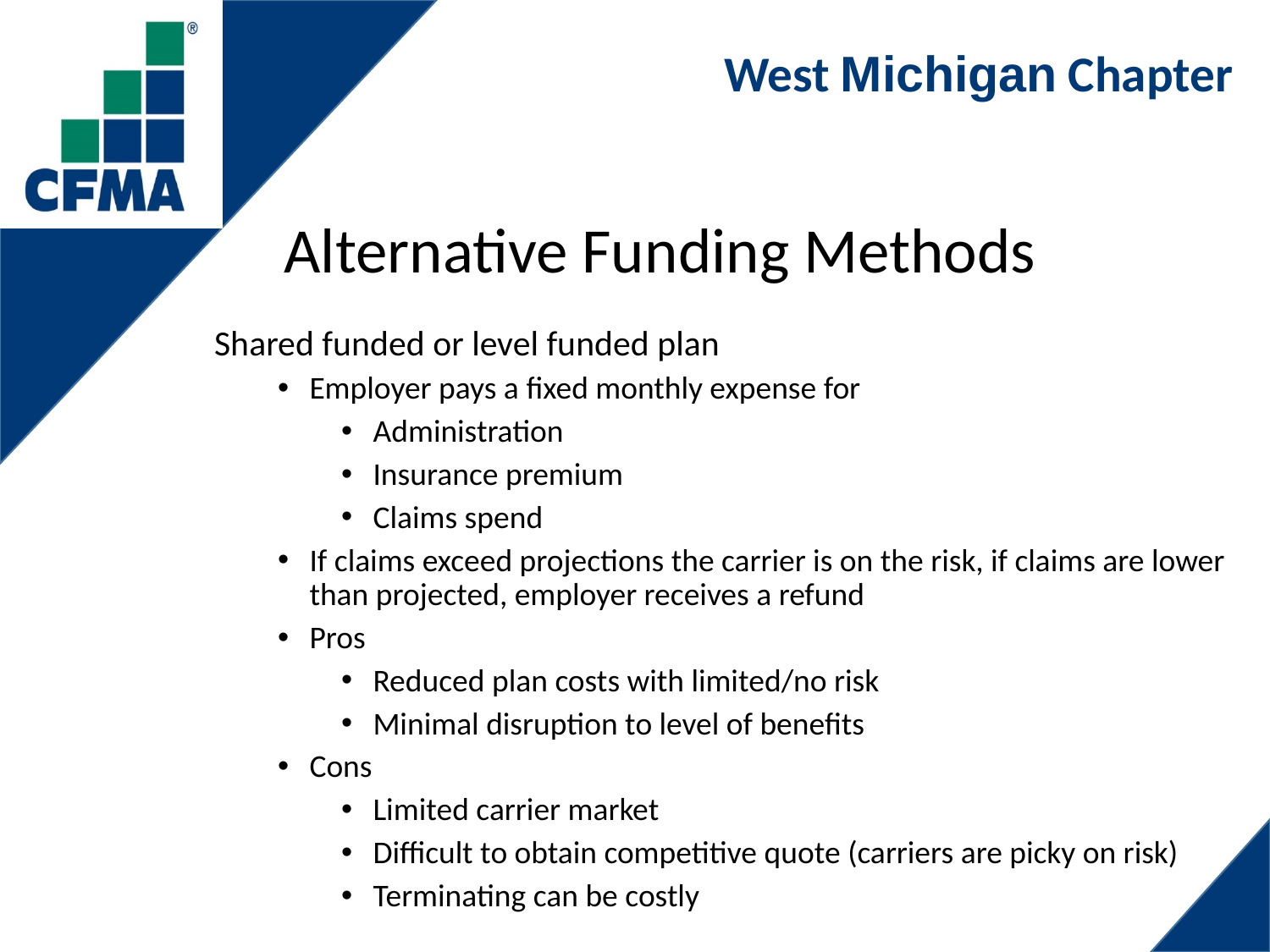

# Alternative Funding Methods
Shared funded or level funded plan
Employer pays a fixed monthly expense for
Administration
Insurance premium
Claims spend
If claims exceed projections the carrier is on the risk, if claims are lower than projected, employer receives a refund
Pros
Reduced plan costs with limited/no risk
Minimal disruption to level of benefits
Cons
Limited carrier market
Difficult to obtain competitive quote (carriers are picky on risk)
Terminating can be costly